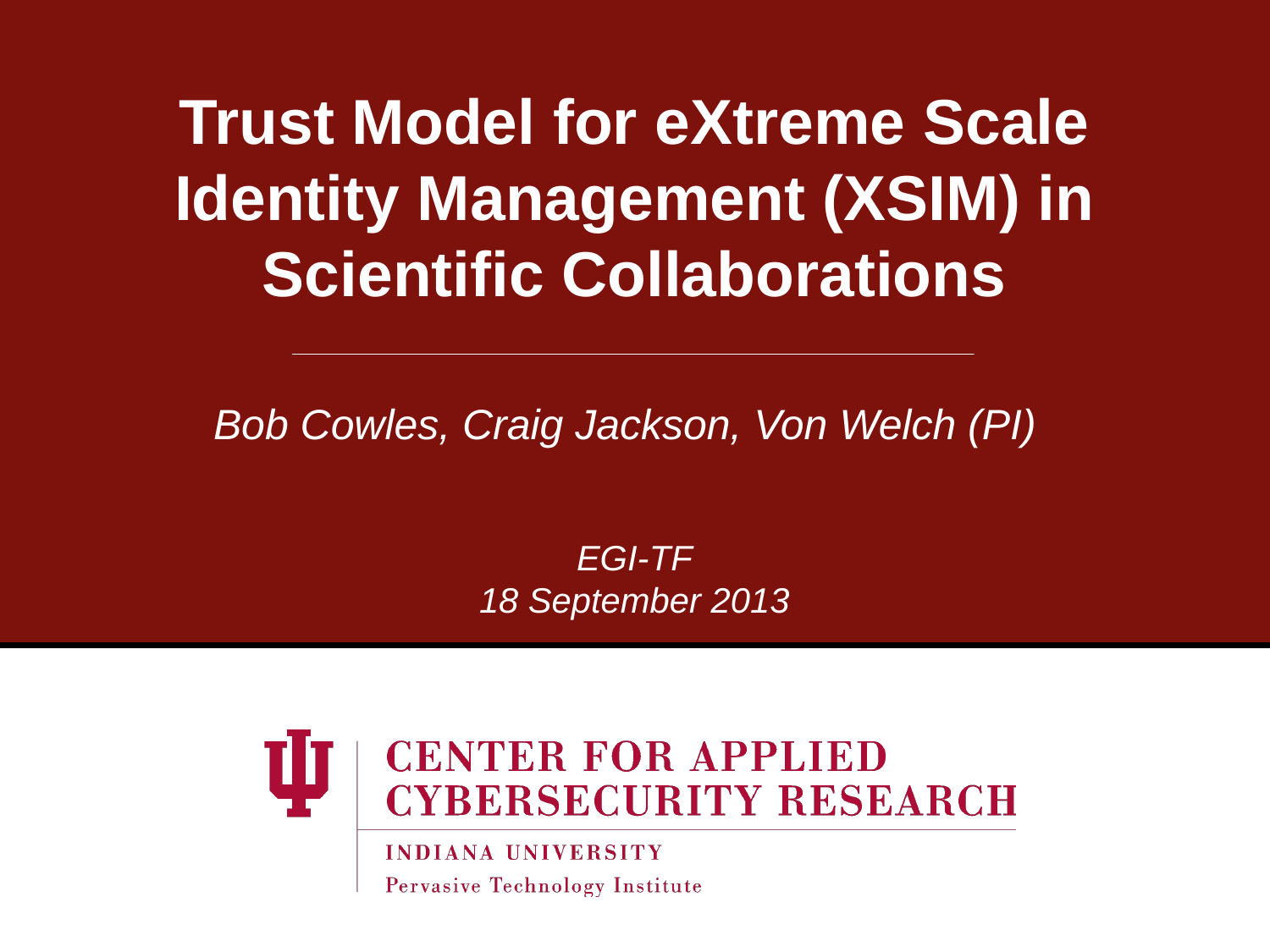

# Trust Model for eXtreme Scale Identity Management (XSIM) in Scientific Collaborations
Bob Cowles, Craig Jackson, Von Welch (PI)
EGI-TF
18 September 2013